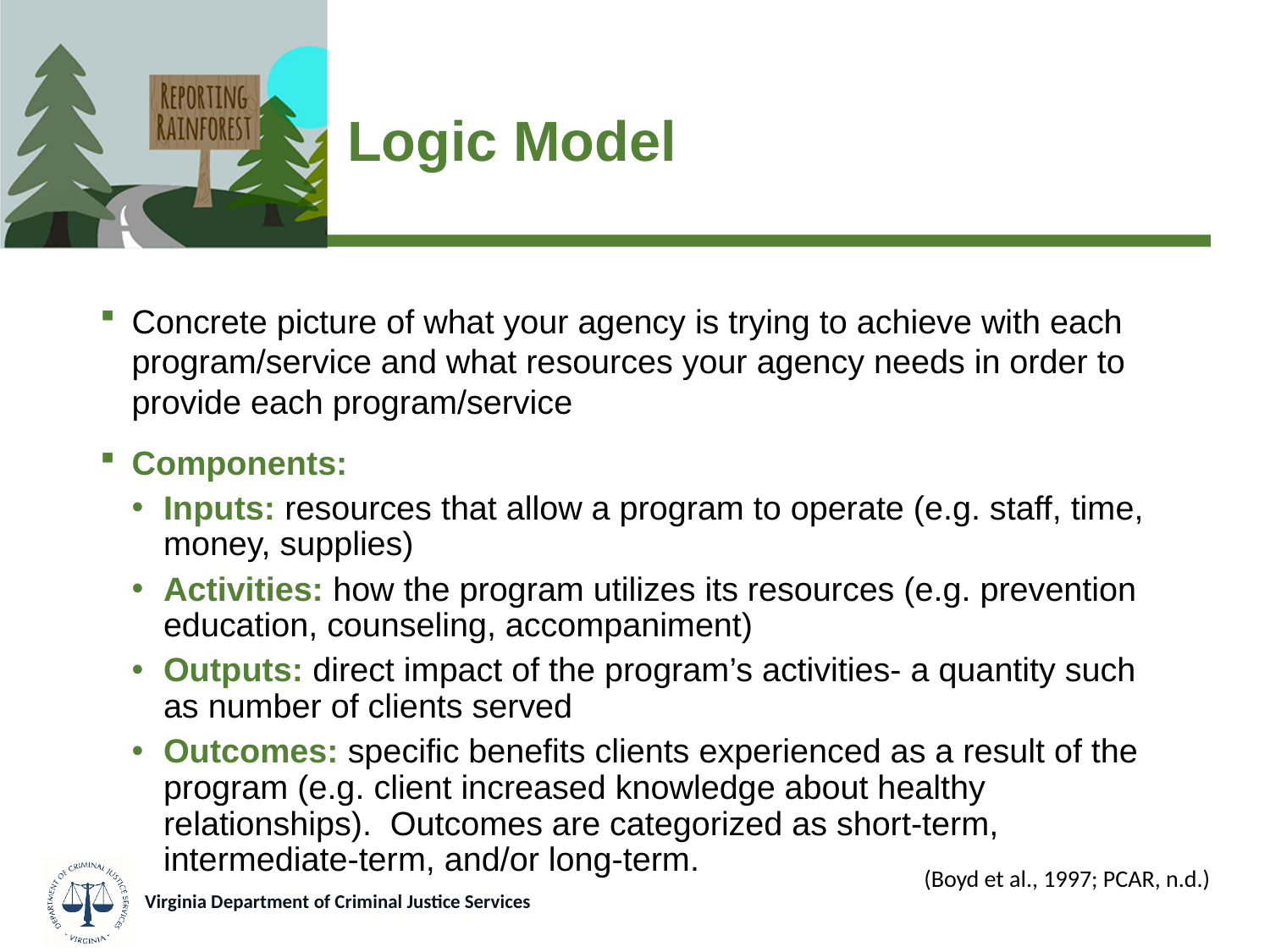

# Logic Model
Concrete picture of what your agency is trying to achieve with each program/service and what resources your agency needs in order to provide each program/service
Components:
Inputs: resources that allow a program to operate (e.g. staff, time, money, supplies)
Activities: how the program utilizes its resources (e.g. prevention education, counseling, accompaniment)
Outputs: direct impact of the program’s activities- a quantity such as number of clients served
Outcomes: specific benefits clients experienced as a result of the program (e.g. client increased knowledge about healthy relationships).  Outcomes are categorized as short-term, intermediate-term, and/or long-term.
(Boyd et al., 1997; PCAR, n.d.)
Virginia Department of Criminal Justice Services